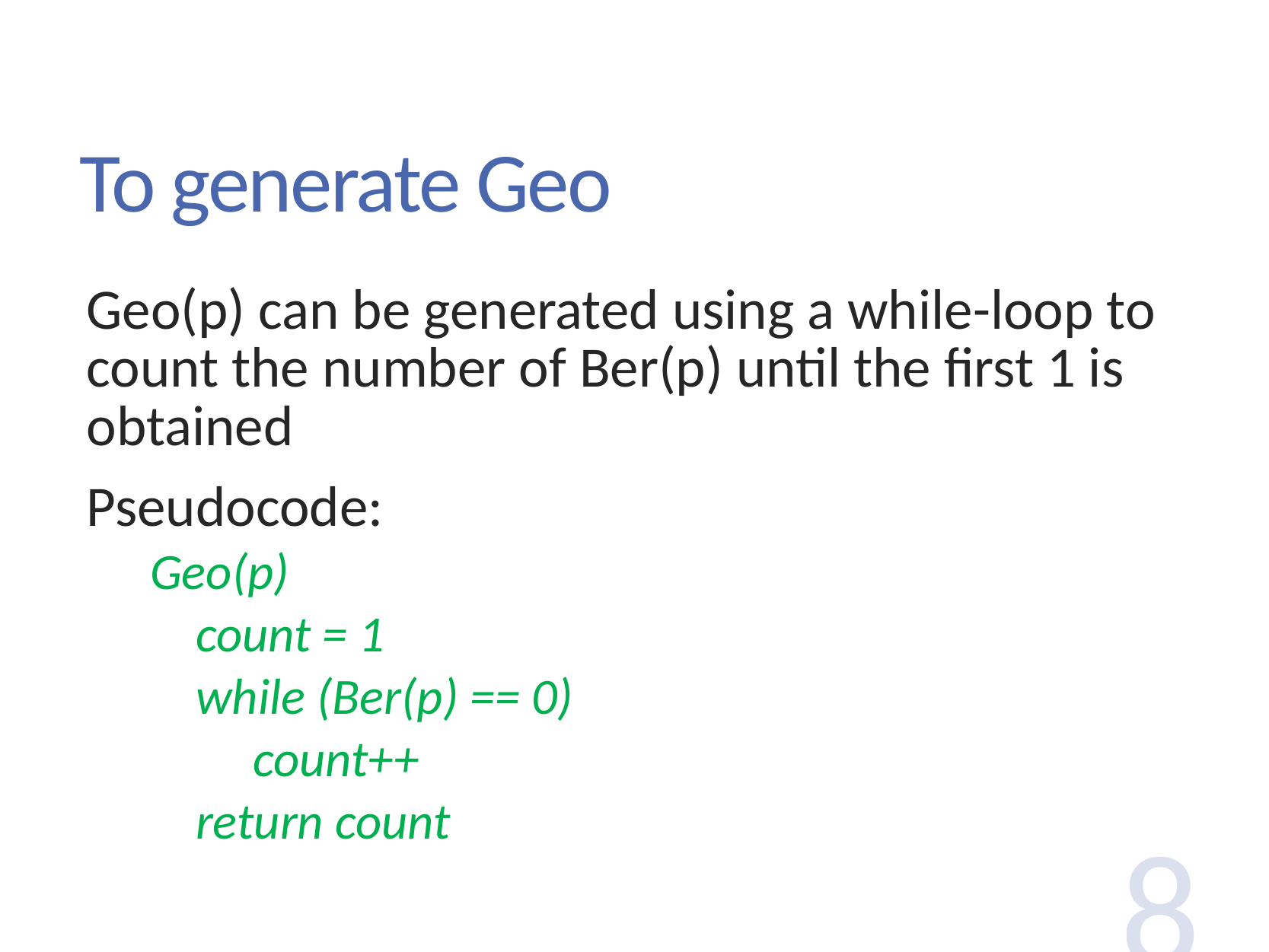

# To generate Geo
Geo(p) can be generated using a while-loop to count the number of Ber(p) until the first 1 is obtained
Pseudocode:
Geo(p)
    count = 1
    while (Ber(p) == 0)
         count++
    return count

8